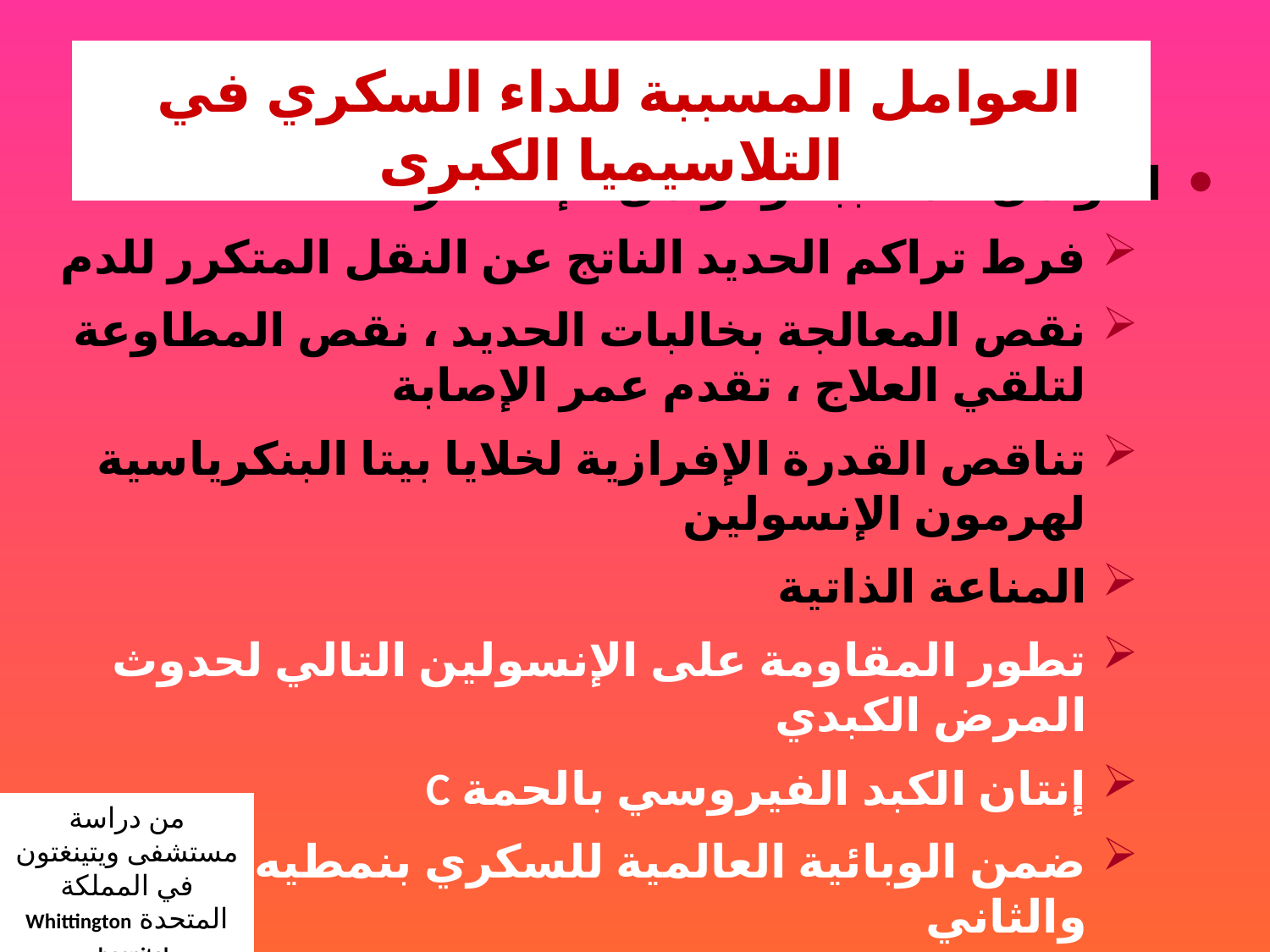

العوامل المسببة للداء السكري في التلاسيميا الكبرى
العوامل المسببة وعوامل الإختطار :
فرط تراكم الحديد الناتج عن النقل المتكرر للدم
نقص المعالجة بخالبات الحديد ، نقص المطاوعة لتلقي العلاج ، تقدم عمر الإصابة
تناقص القدرة الإفرازية لخلايا بيتا البنكرياسية لهرمون الإنسولين
المناعة الذاتية
تطور المقاومة على الإنسولين التالي لحدوث المرض الكبدي
إنتان الكبد الفيروسي بالحمة C
ضمن الوبائية العالمية للسكري بنمطيه الأول والثاني
من دراسة مستشفى ويتينغتون في المملكة المتحدة Whittington hospital